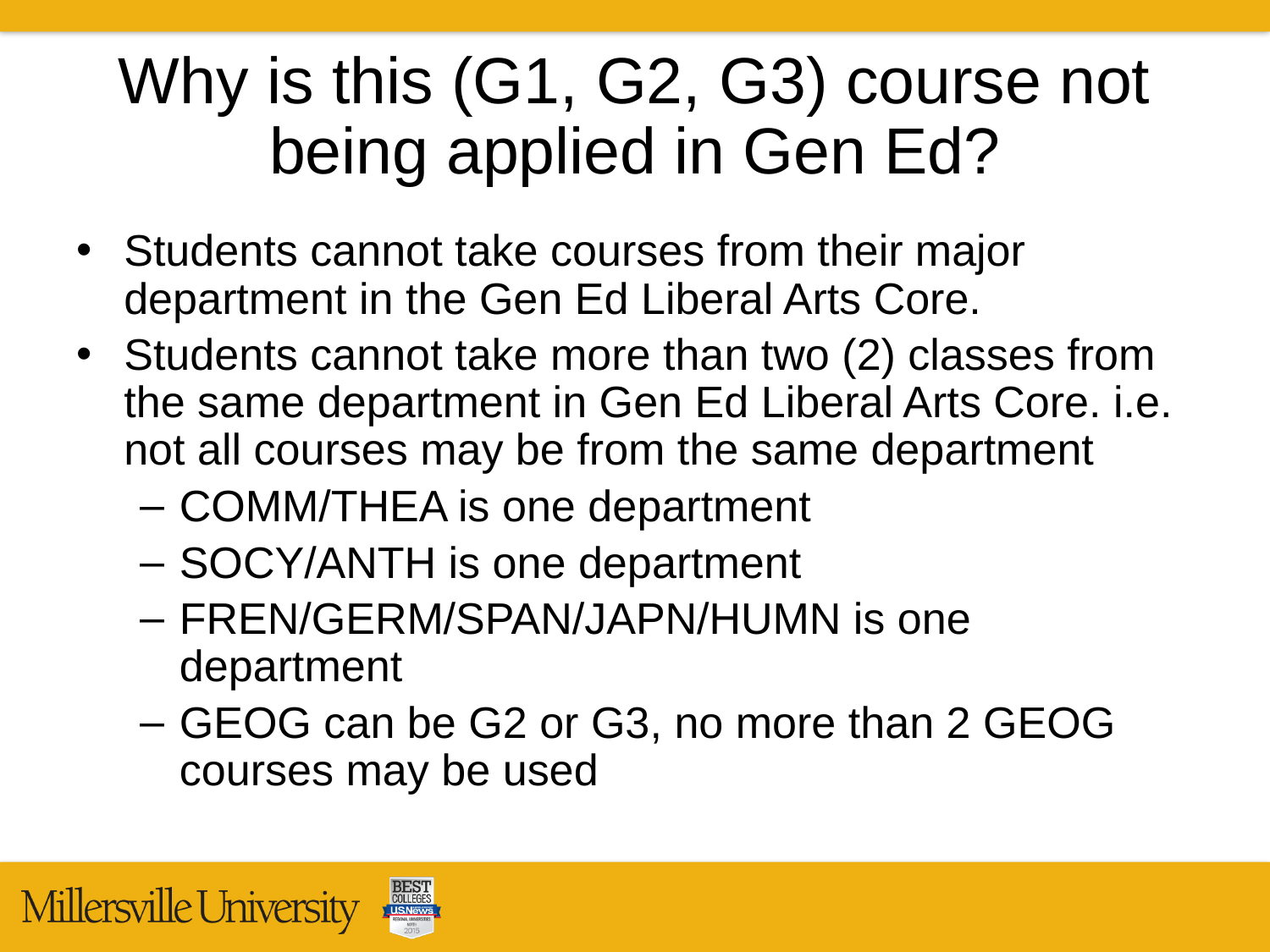

# Why is this (G1, G2, G3) course not being applied in Gen Ed?
Students cannot take courses from their major department in the Gen Ed Liberal Arts Core.
Students cannot take more than two (2) classes from the same department in Gen Ed Liberal Arts Core. i.e. not all courses may be from the same department
COMM/THEA is one department
SOCY/ANTH is one department
FREN/GERM/SPAN/JAPN/HUMN is one department
GEOG can be G2 or G3, no more than 2 GEOG courses may be used